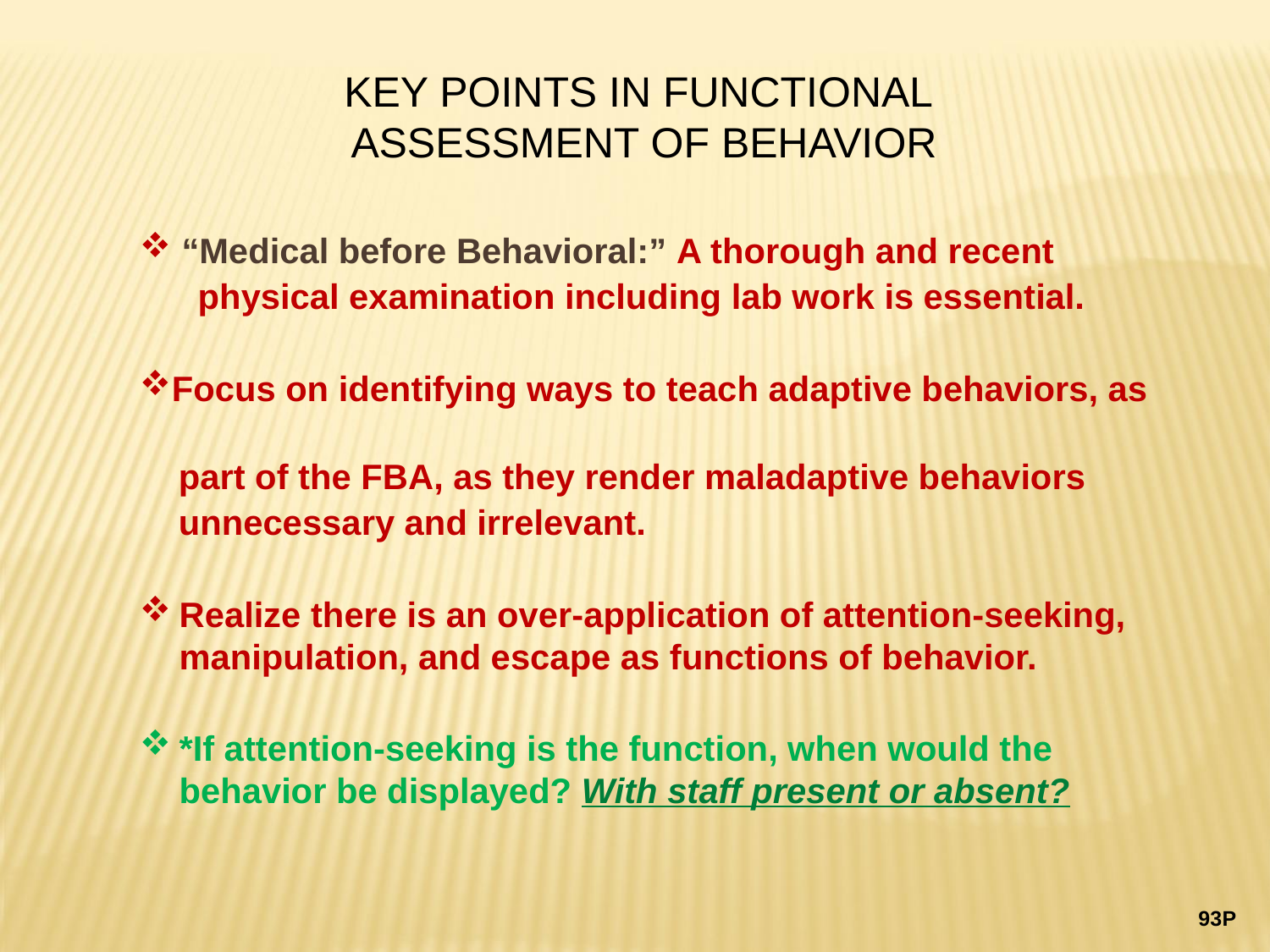

Key Points in Functional
Assessment of Behavior
 “Medical before Behavioral:” A thorough and recent
      physical examination including lab work is essential.

Focus on identifying ways to teach adaptive behaviors, as
    part of the FBA, as they render maladaptive behaviors
    unnecessary and irrelevant.

Realize there is an over-application of attention-seeking, manipulation, and escape as functions of behavior.

*If attention-seeking is the function, when would the behavior be displayed? With staff present or absent?

93P